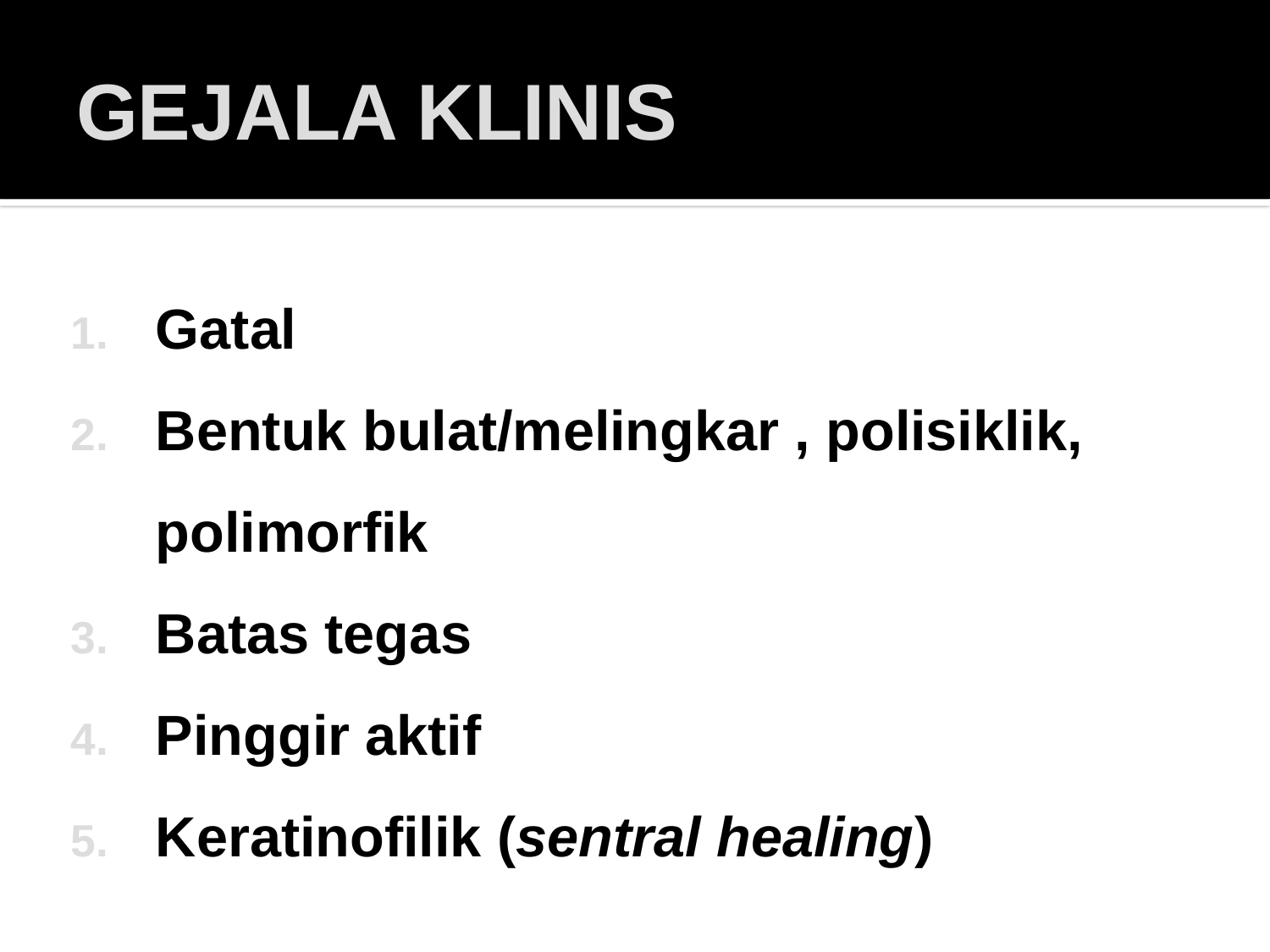

# GEJALA KLINIS
Gatal
Bentuk bulat/melingkar , polisiklik, polimorfik
Batas tegas
Pinggir aktif
Keratinofilik (sentral healing)